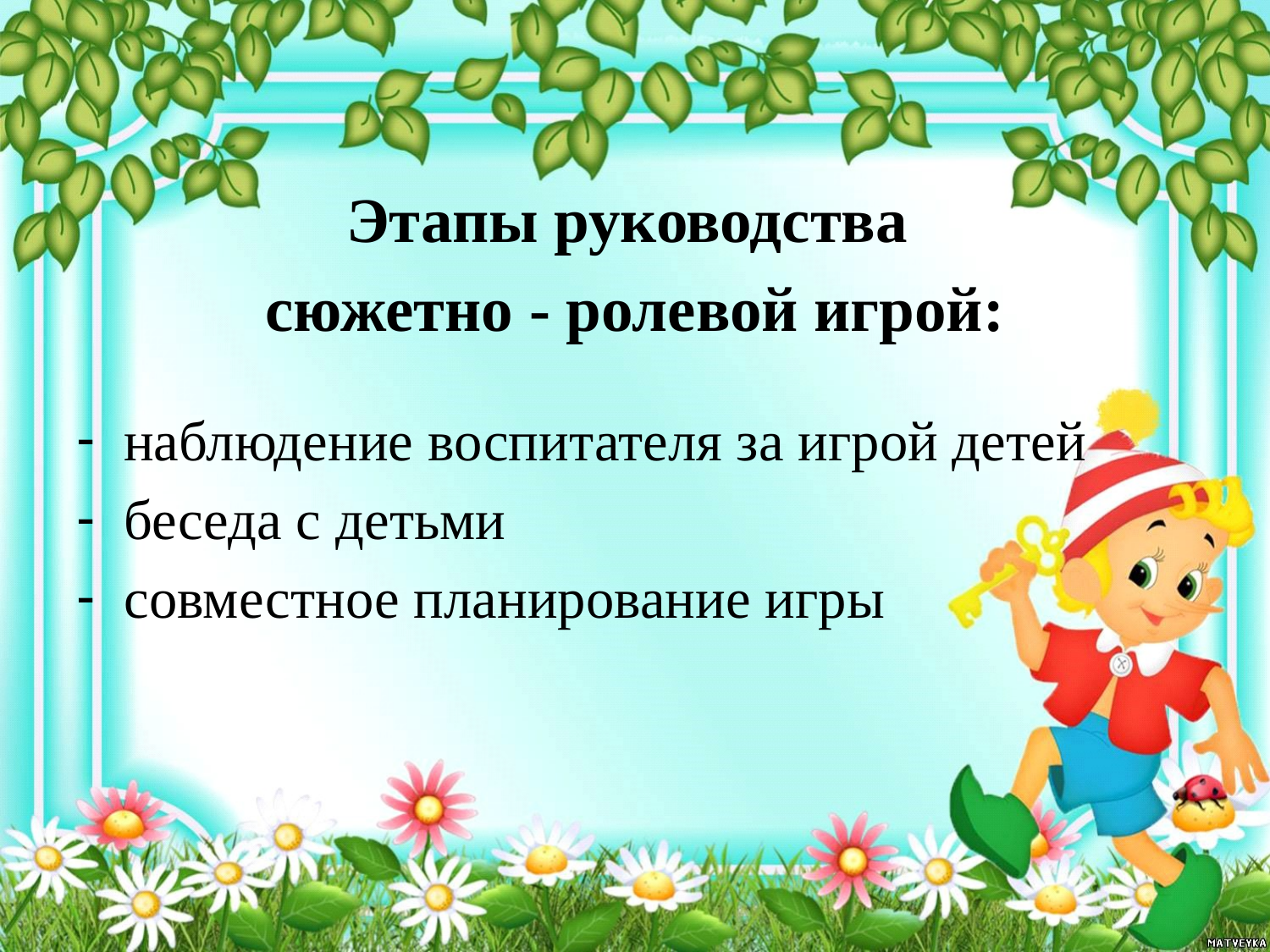

Этапы руководства
сюжетно - ролевой игрой:

наблюдение воспитателя за игрой детей
беседа с детьми
совместное планирование игры